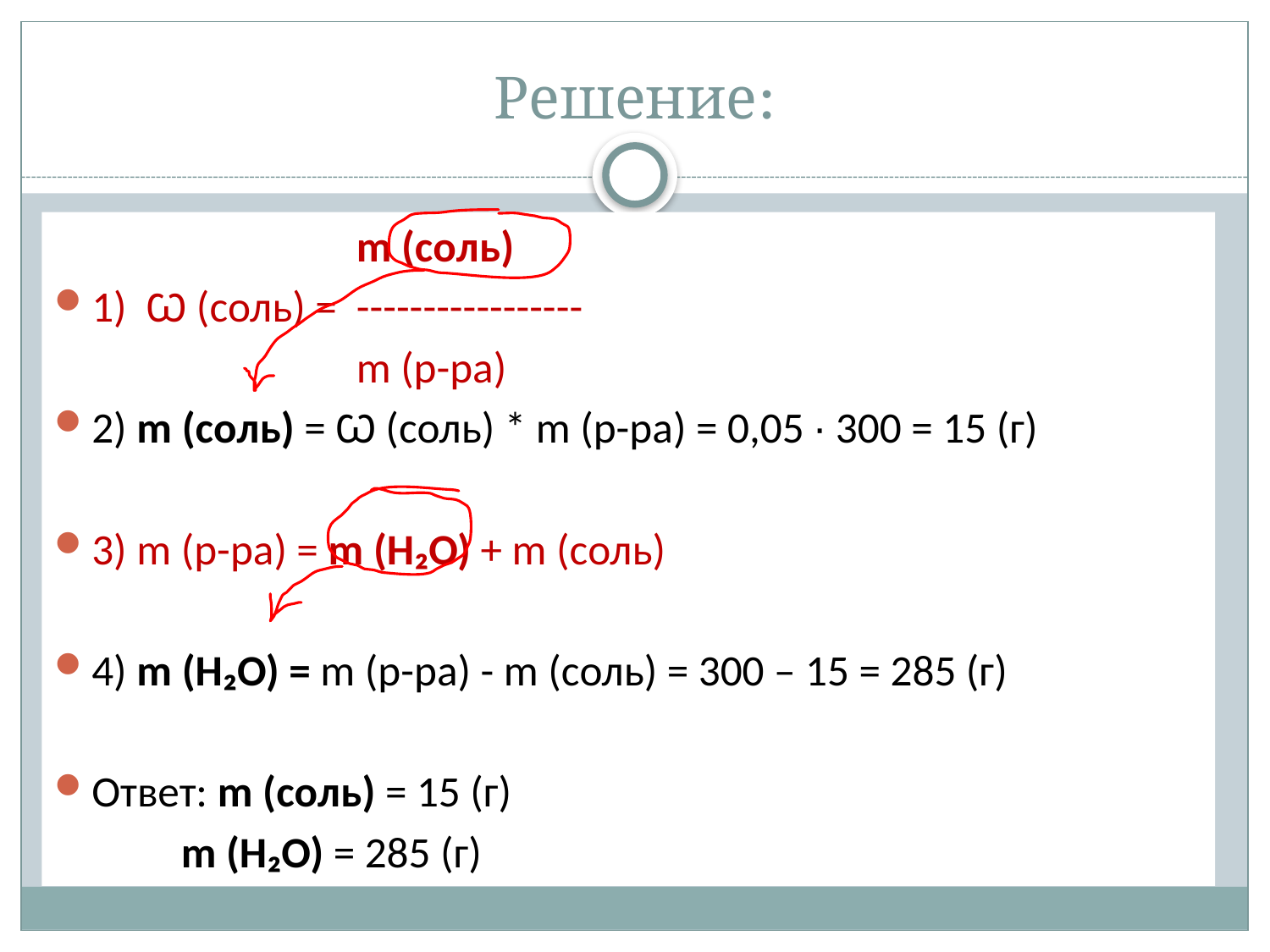

# Решение:
                               m (соль)
1)  Ѡ (соль) =  -----------------
                               m (р-ра)
2) m (соль) = Ѡ (соль) * m (р-ра) = 0,05 ∙ 300 = 15 (г)

3) m (р-ра) = m (H₂O) + m (соль)

4) m (H₂O) = m (р-ра) - m (соль) = 300 – 15 = 285 (г)

Ответ: m (соль) = 15 (г)
             m (H₂O) = 285 (г)